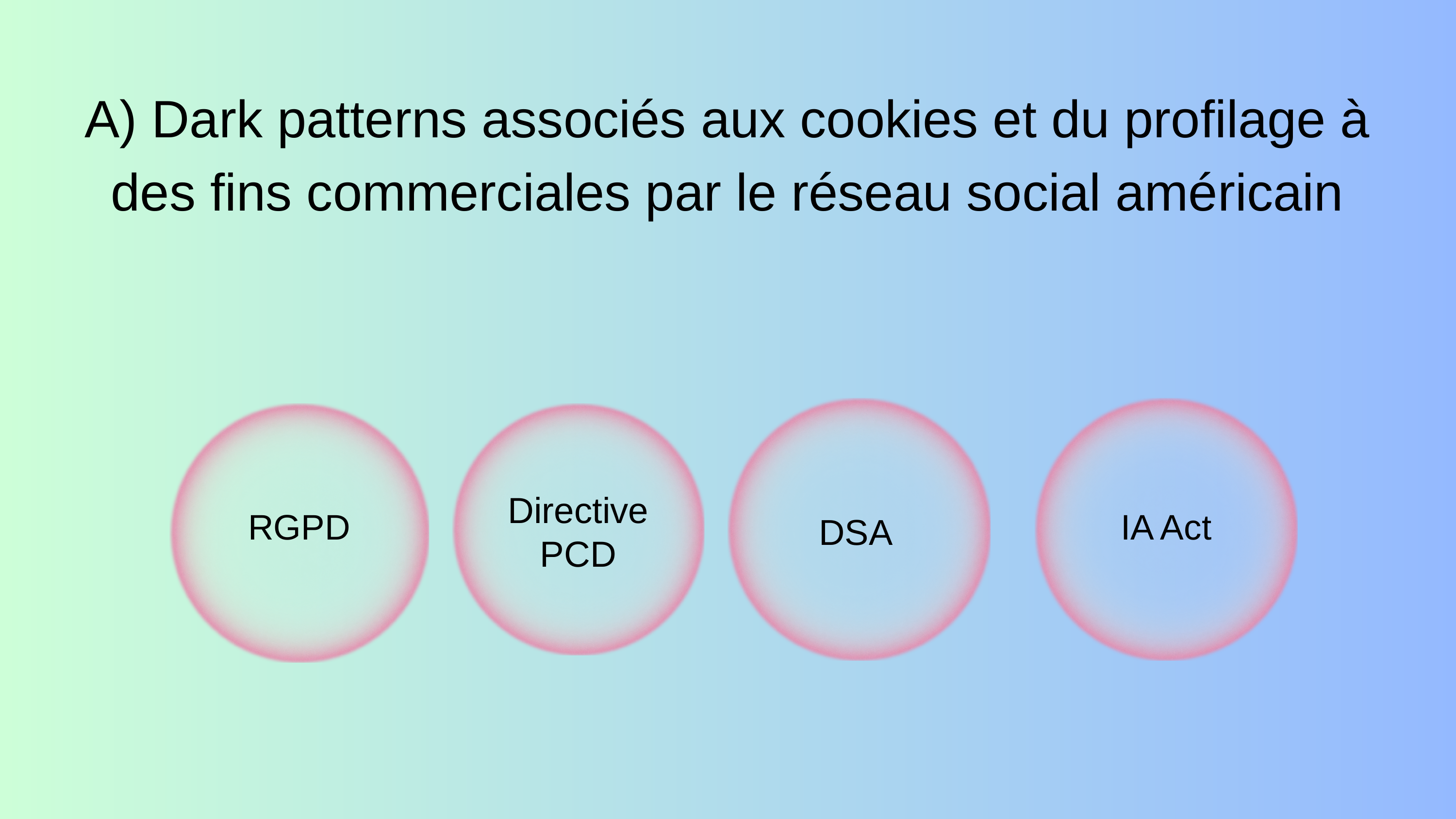

A) Dark patterns associés aux cookies et du profilage à des fins commerciales par le réseau social américain

Directive PCD
RGPD
IA Act
DSA